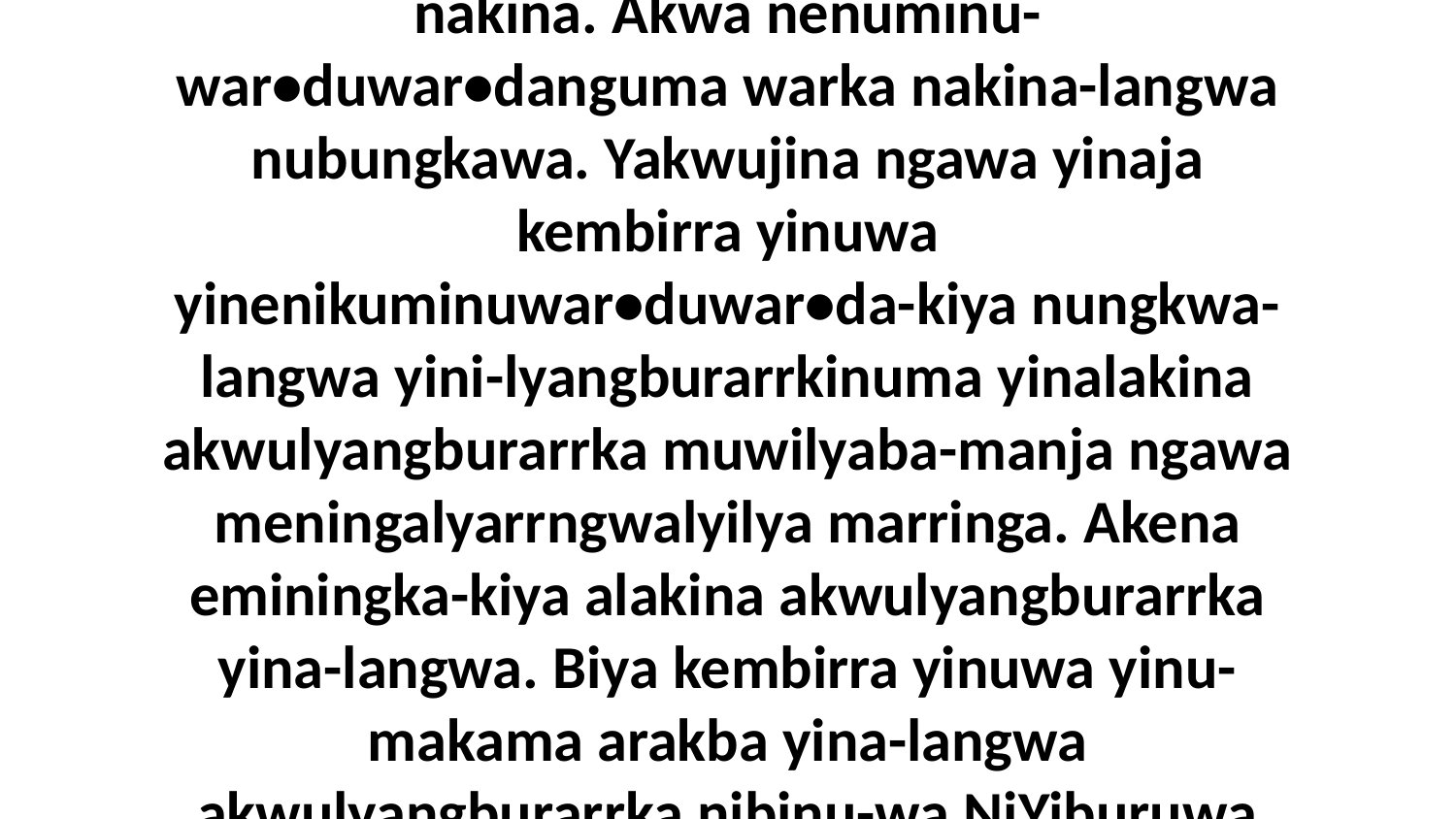

11-12 Kembirra yakwujina ngawa yirrubuk-ambilyuma yinuwa akwa ngawa nuwilyaba nenungkwarba neningengka-langwa angalya. Nakine-ka nenungkwarba NiYiburuwa nakina. Akwa nenuminu-war•duwar•danguma warka nakina-langwa nubungkawa. Yakwujina ngawa yinaja kembirra yinuwa yinenikuminuwar•duwar•da-kiya nungkwa-langwa yini-lyangburarrkinuma yinalakina akwulyangburarrka muwilyaba-manja ngawa meningalyarrngwalyilya marringa. Akena eminingka-kiya alakina akwulyangburarrka yina-langwa. Biya kembirra yinuwa yinu-makama arakba yina-langwa akwulyangburarrka nibinu-wa NiYiburuwa nenungkwarba. Umba eneja nakine-ka nenungkwarba yirrenumin-abilyerrikame-ka alakina-kiya akwulyangburarrka yina-langwa-da.